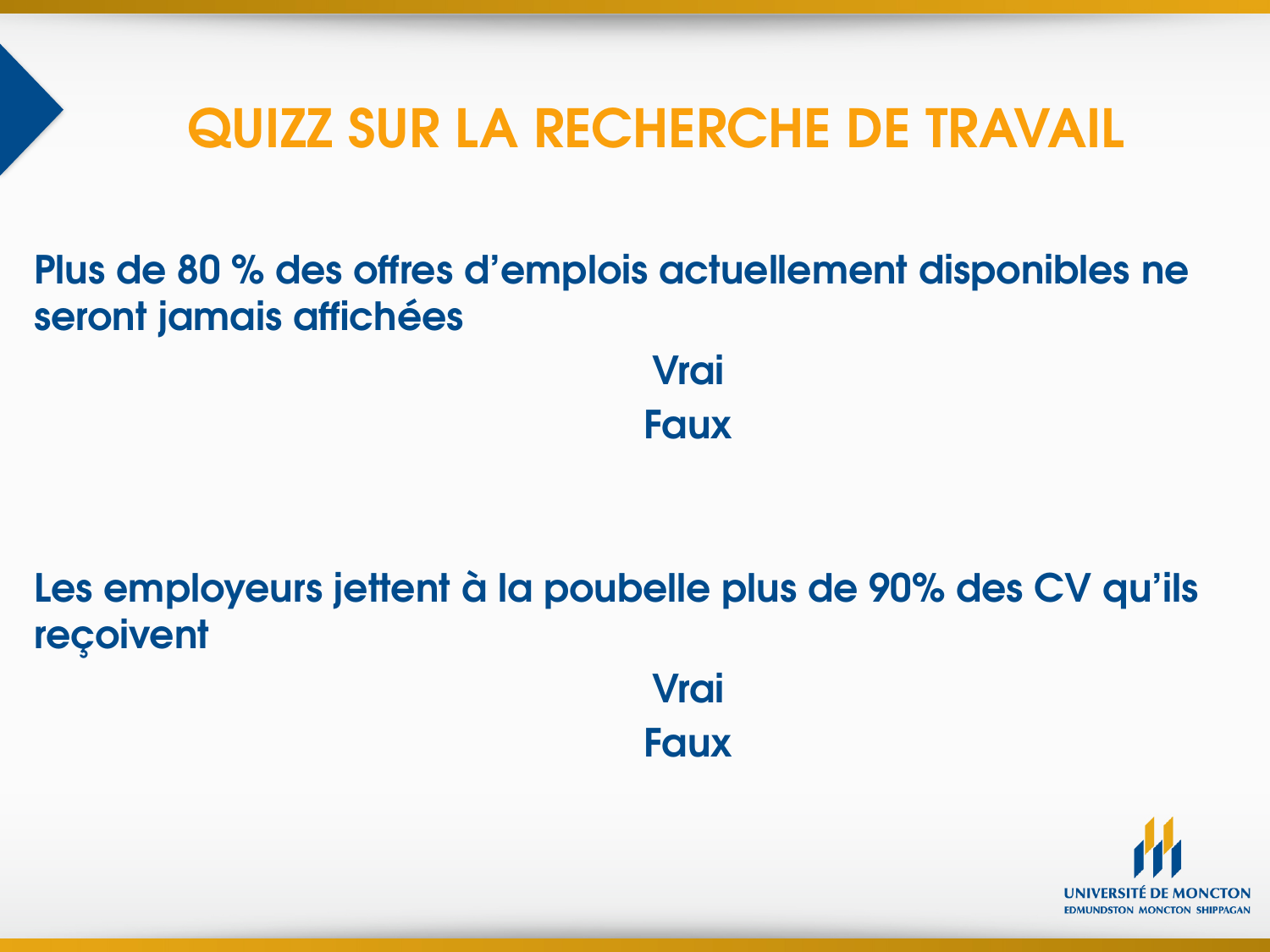

# QUIZZ SUR LA RECHERCHE DE TRAVAIL
Plus de 80 % des offres d’emplois actuellement disponibles ne seront jamais affichées
	Vrai
	Faux

Les employeurs jettent à la poubelle plus de 90% des CV qu’ils reçoivent
	Vrai
	Faux